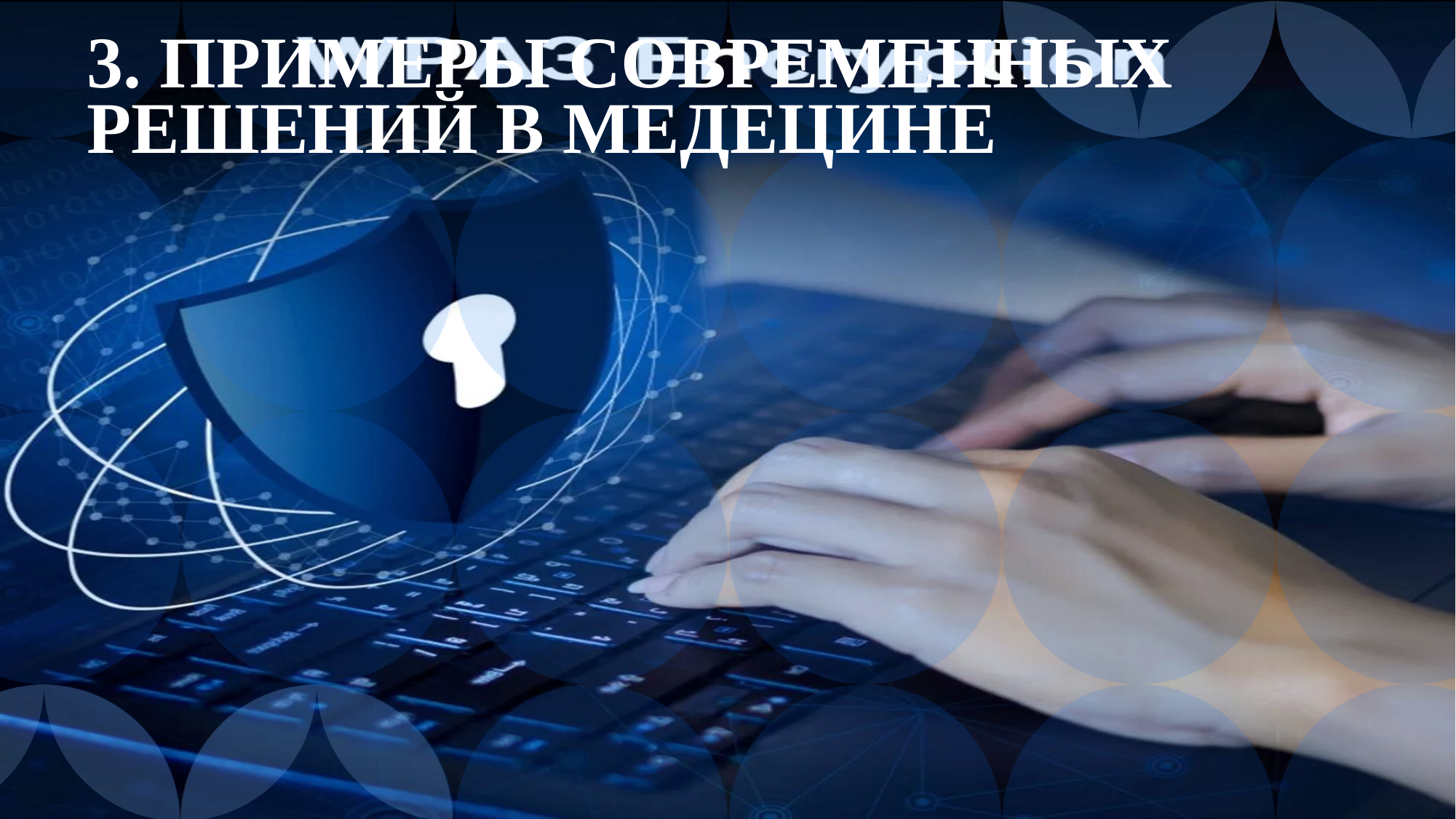

# 3. ПРИМЕРЫ СОВРЕМЕННЫХ РЕШЕНИЙ В МЕДЕЦИНЕ